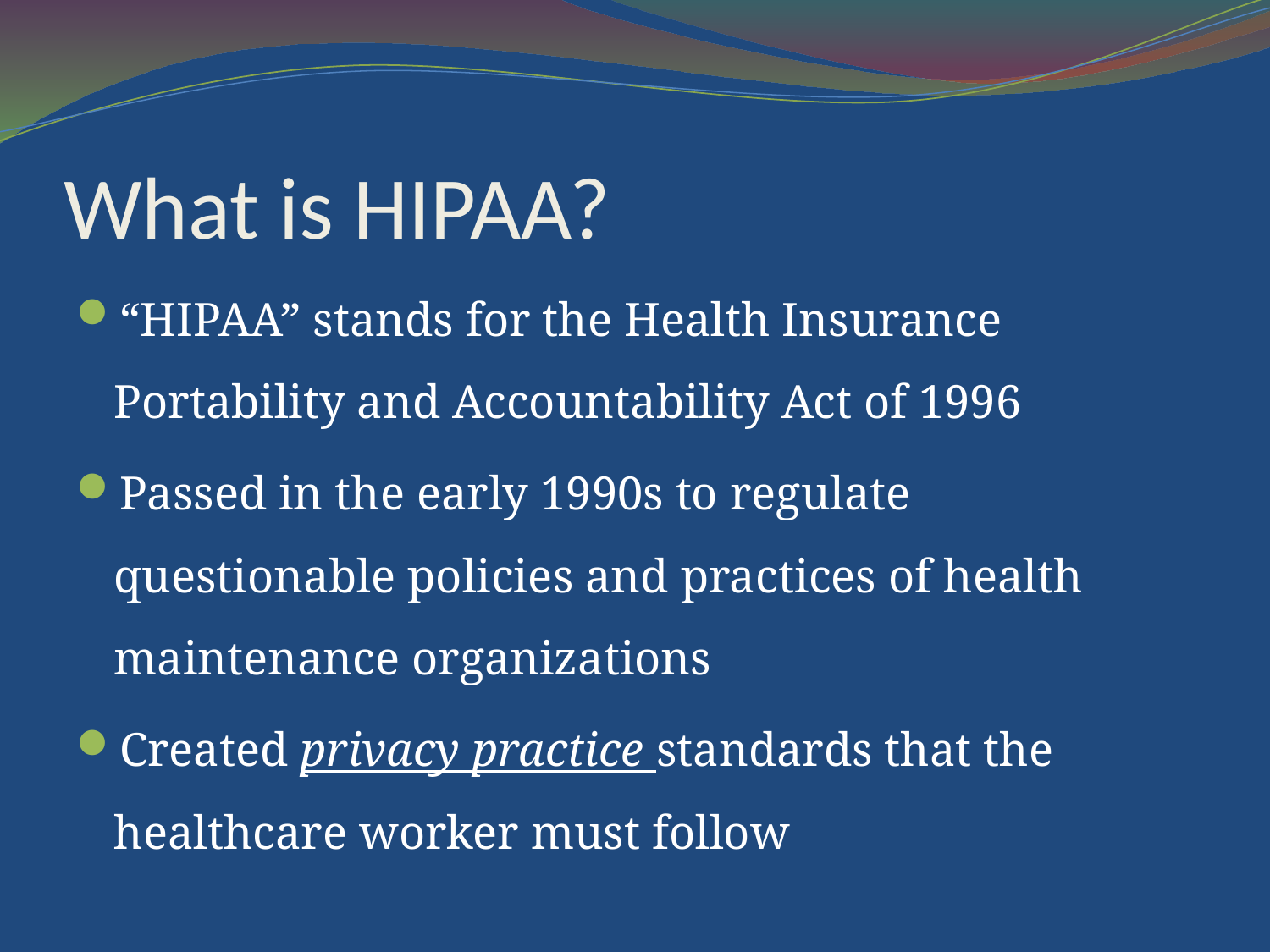

# What is HIPAA?
“HIPAA” stands for the Health Insurance Portability and Accountability Act of 1996
Passed in the early 1990s to regulate questionable policies and practices of health maintenance organizations
Created privacy practice standards that the healthcare worker must follow